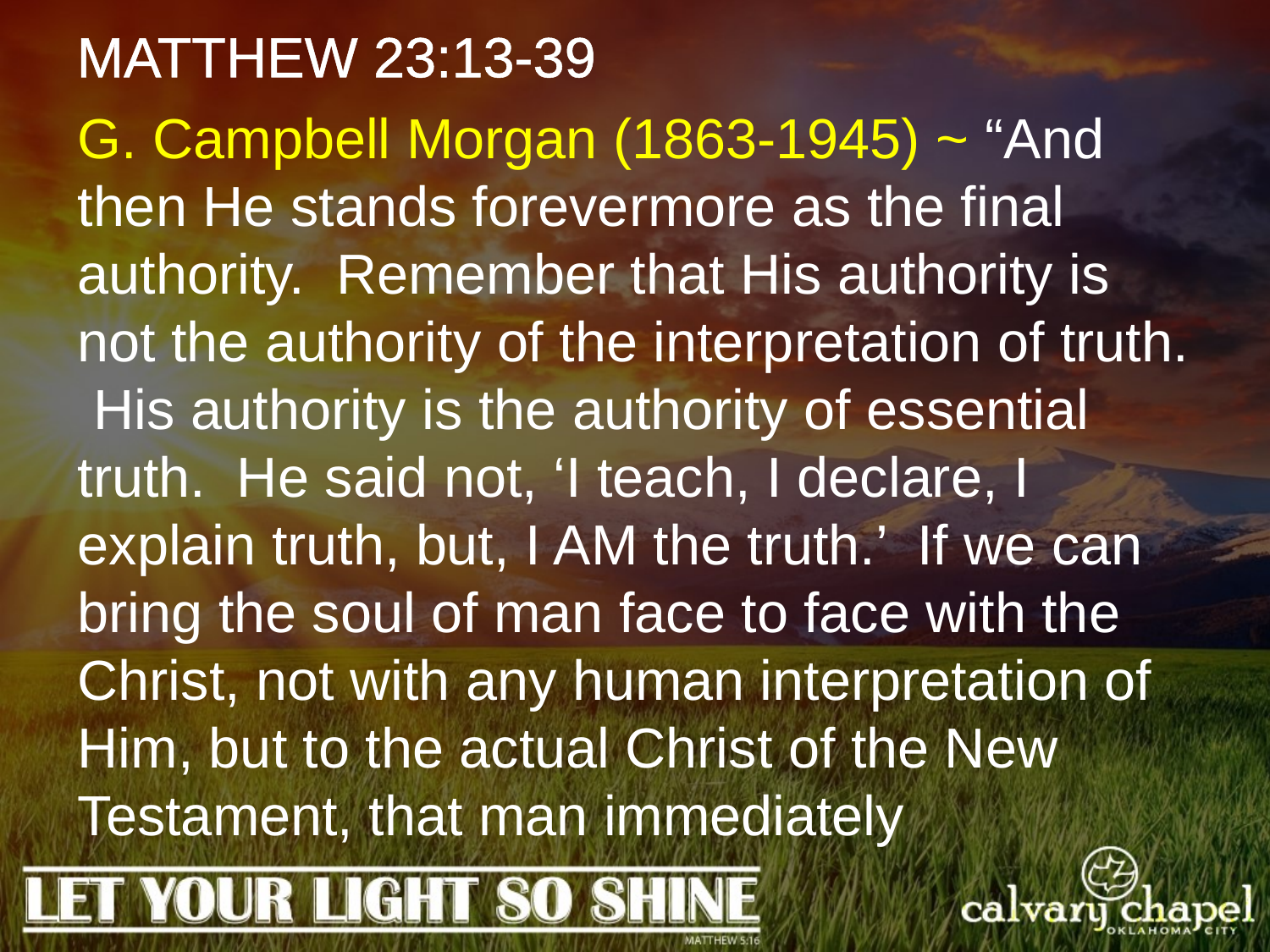

MATTHEW 23:13-39
G. Campbell Morgan (1863-1945) ~ “And then He stands forevermore as the final authority.  Remember that His authority is not the authority of the interpretation of truth.  His authority is the authority of essential truth.  He said not, ‘I teach, I declare, I explain truth, but, I AM the truth.’  If we can bring the soul of man face to face with the Christ, not with any human interpretation of Him, but to the actual Christ of the New Testament, that man immediately